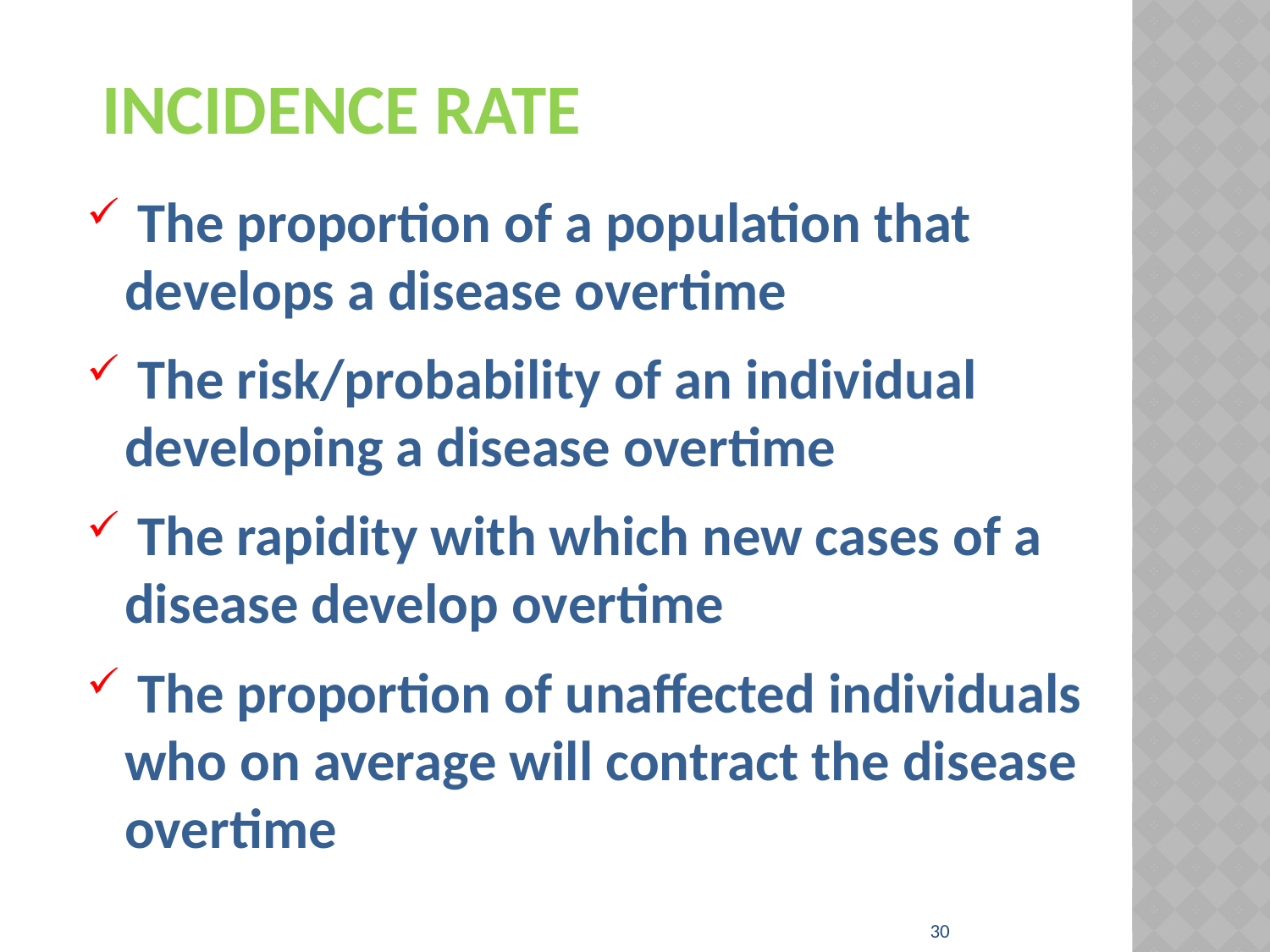

# Incidence rate
 The proportion of a population that develops a disease overtime
 The risk/probability of an individual developing a disease overtime
 The rapidity with which new cases of a disease develop overtime
 The proportion of unaffected individuals who on average will contract the disease overtime
30